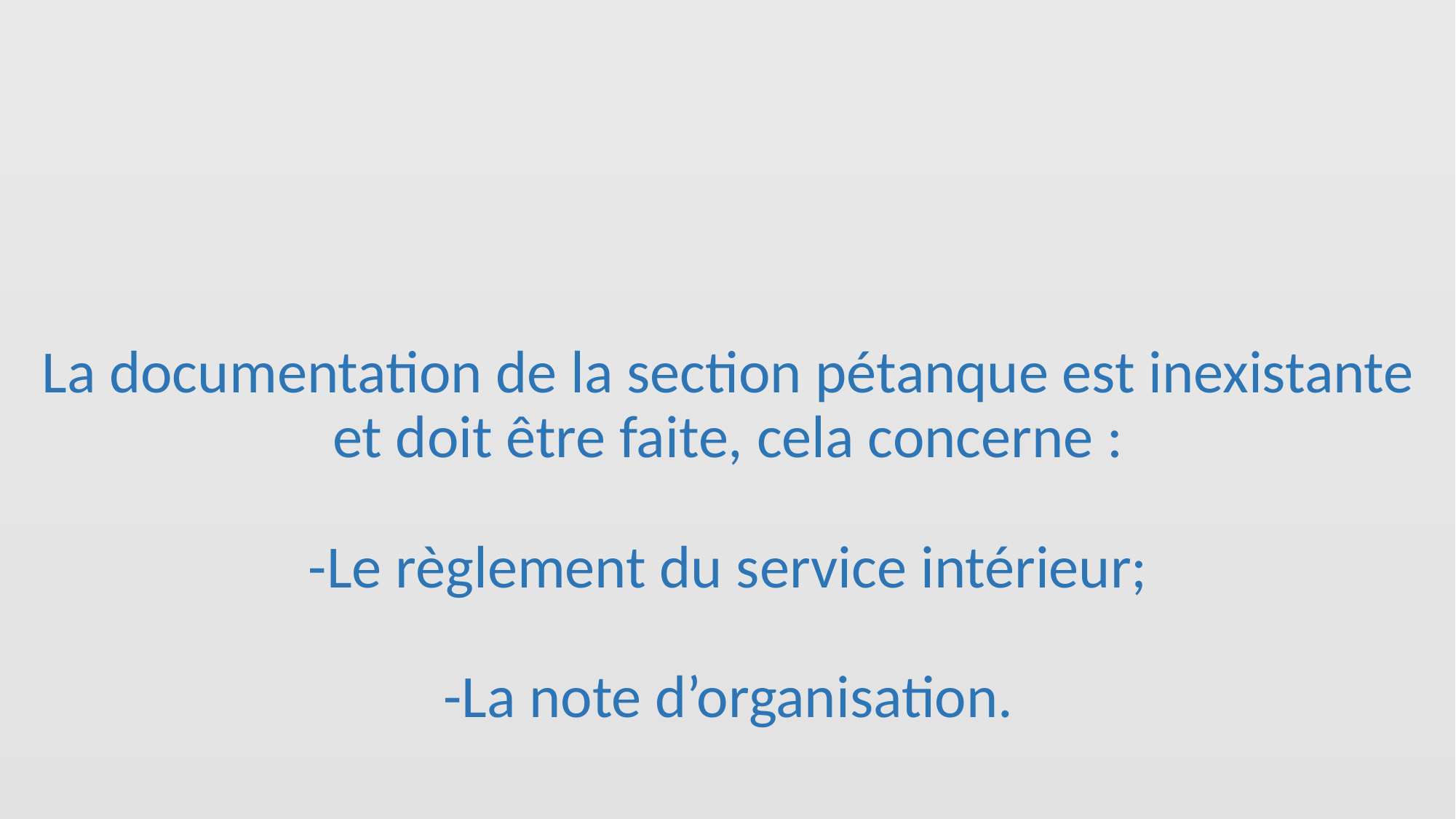

# La documentation de la section pétanque est inexistante et doit être faite, cela concerne : -Le règlement du service intérieur; -La note d’organisation.